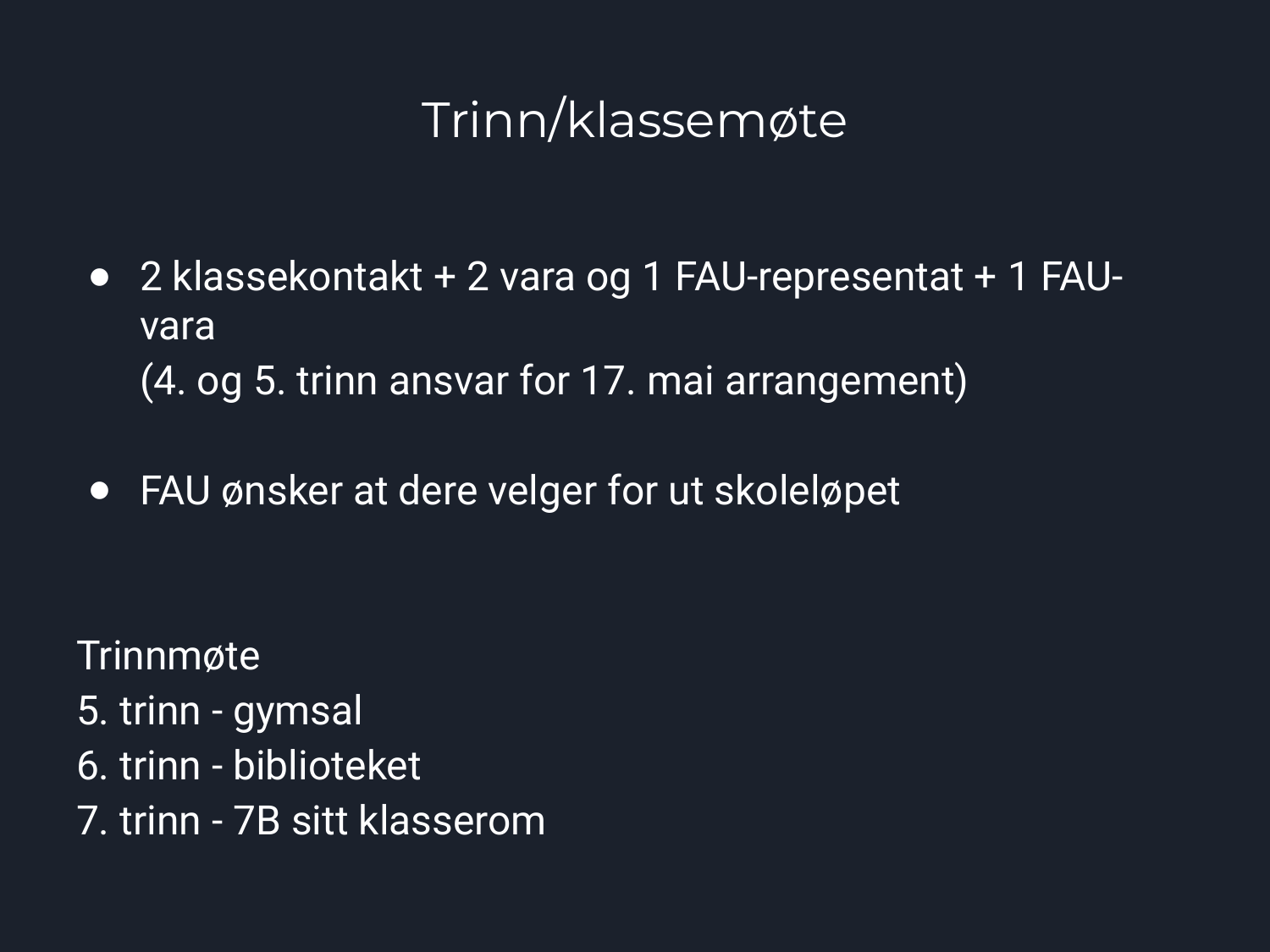

# Trinn/klassemøte

2 klassekontakt + 2 vara og 1 FAU-representat + 1 FAU-vara
(4. og 5. trinn ansvar for 17. mai arrangement)

FAU ønsker at dere velger for ut skoleløpet

Trinnmøte
5. trinn - gymsal
6. trinn - biblioteket
7. trinn - 7B sitt klasserom